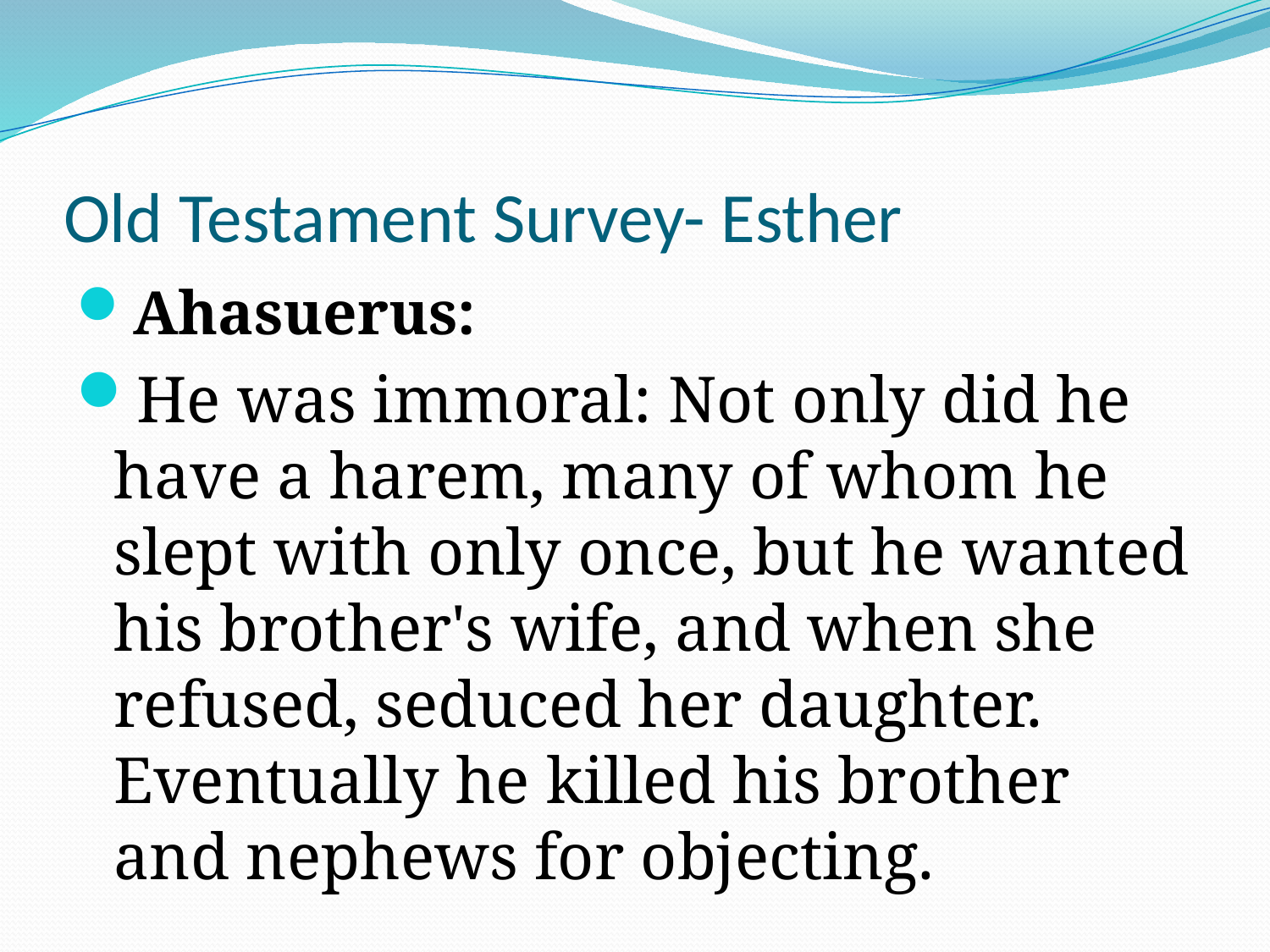

# Old Testament Survey- Esther
Ahasuerus:
He was immoral: Not only did he have a harem, many of whom he slept with only once, but he wanted his brother's wife, and when she refused, seduced her daughter. Eventually he killed his brother and nephews for objecting.